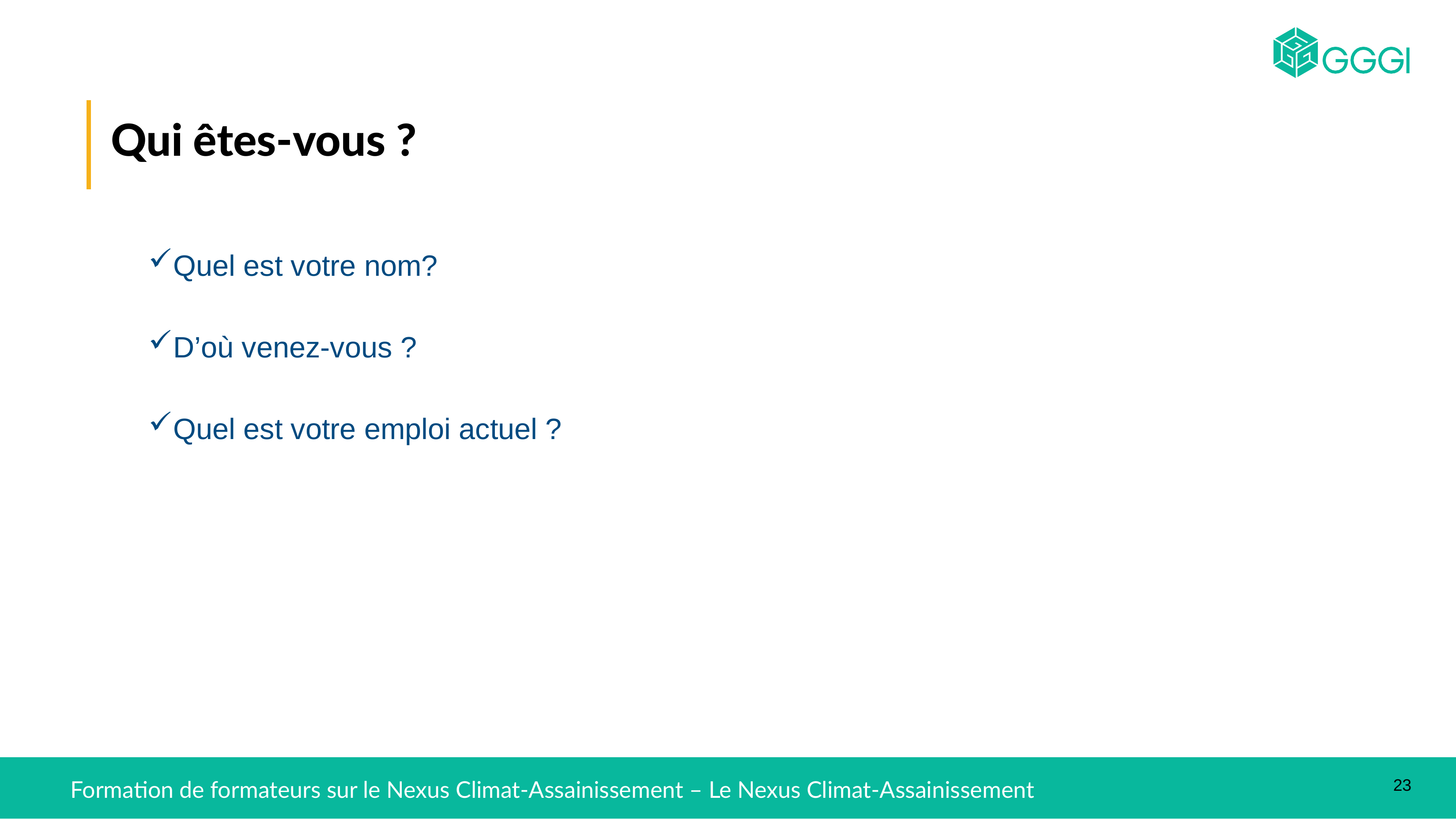

Qui êtes-vous ?
Quel est votre nom?

D’où venez-vous ?

Quel est votre emploi actuel ?

23
Formation de formateurs sur le Nexus Climat-Assainissement – Le Nexus Climat-Assainissement